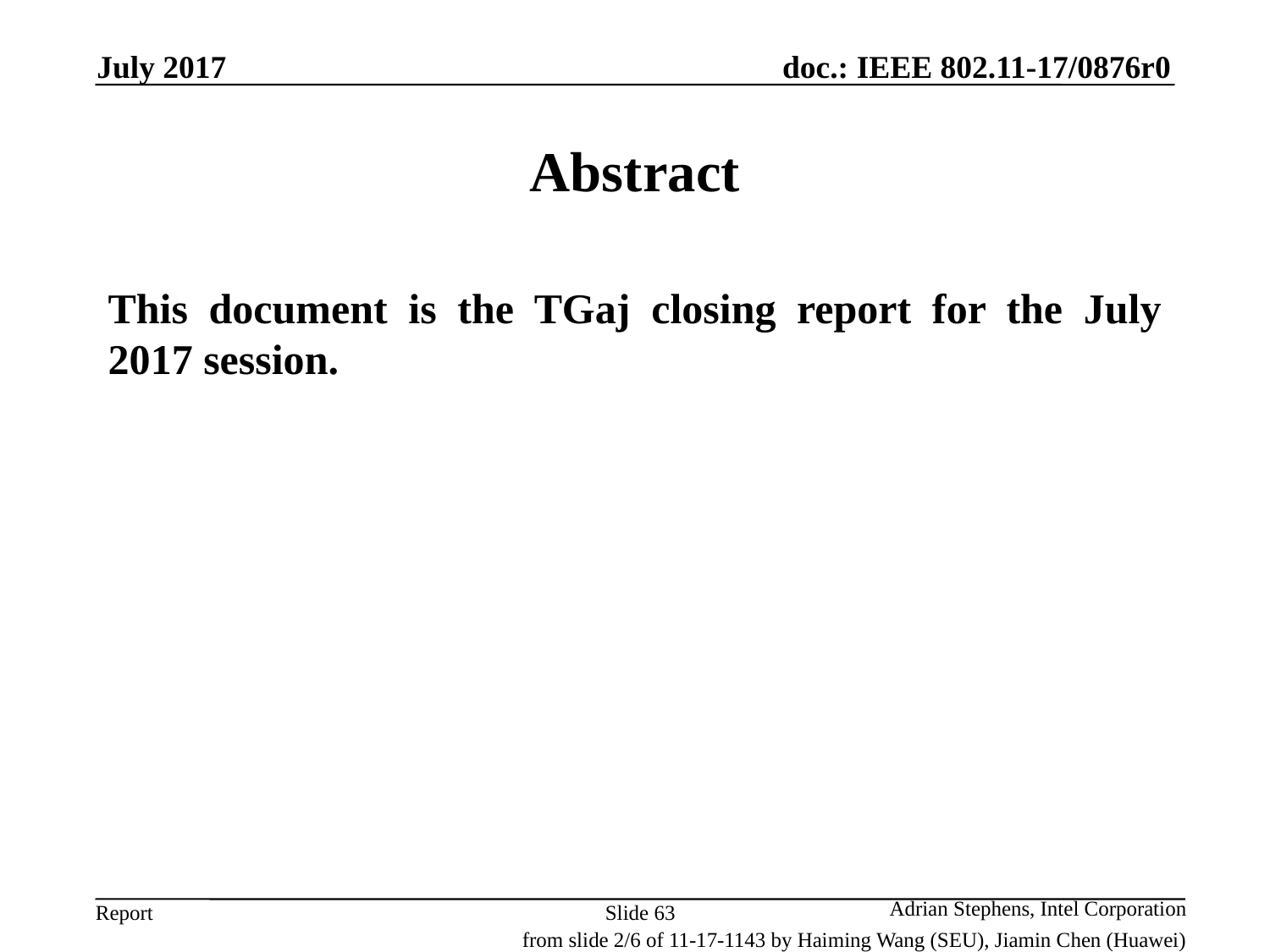

July 2017
# Abstract
This document is the TGaj closing report for the July 2017 session.
Adrian Stephens, Intel Corporation
Slide 63
from slide 2/6 of 11-17-1143 by Haiming Wang (SEU), Jiamin Chen (Huawei)